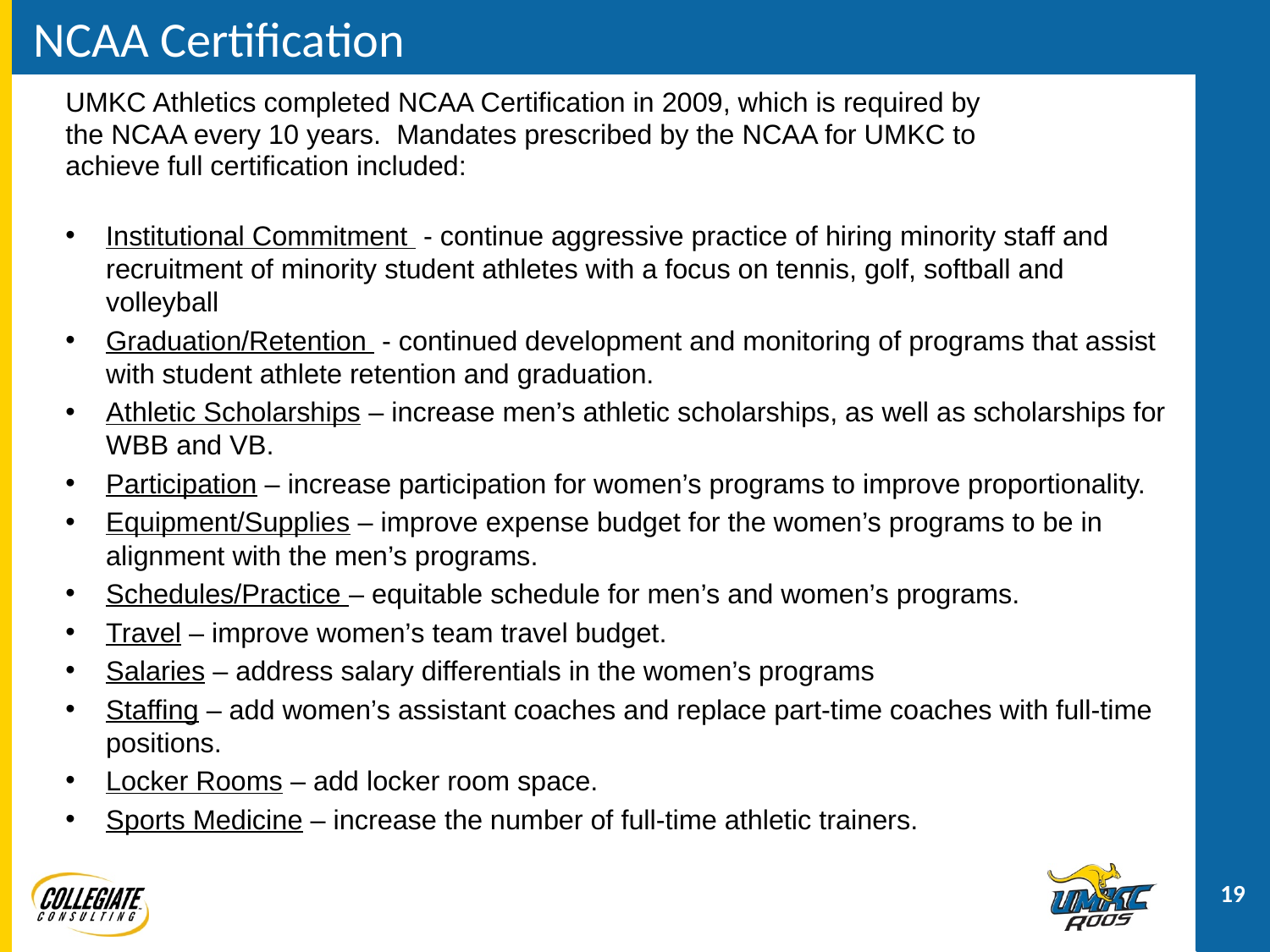

# NCAA Certification
UMKC Athletics completed NCAA Certification in 2009, which is required by
the NCAA every 10 years.  Mandates prescribed by the NCAA for UMKC to
achieve full certification included:

Institutional Commitment  - continue aggressive practice of hiring minority staff and recruitment of minority student athletes with a focus on tennis, golf, softball and volleyball
Graduation/Retention  - continued development and monitoring of programs that assist with student athlete retention and graduation.
Athletic Scholarships – increase men’s athletic scholarships, as well as scholarships for WBB and VB.
Participation – increase participation for women’s programs to improve proportionality.
Equipment/Supplies – improve expense budget for the women’s programs to be in alignment with the men’s programs.
Schedules/Practice – equitable schedule for men’s and women’s programs.
Travel – improve women’s team travel budget.
Salaries – address salary differentials in the women’s programs
Staffing – add women’s assistant coaches and replace part-time coaches with full-time positions.
Locker Rooms – add locker room space.
Sports Medicine – increase the number of full-time athletic trainers.

19